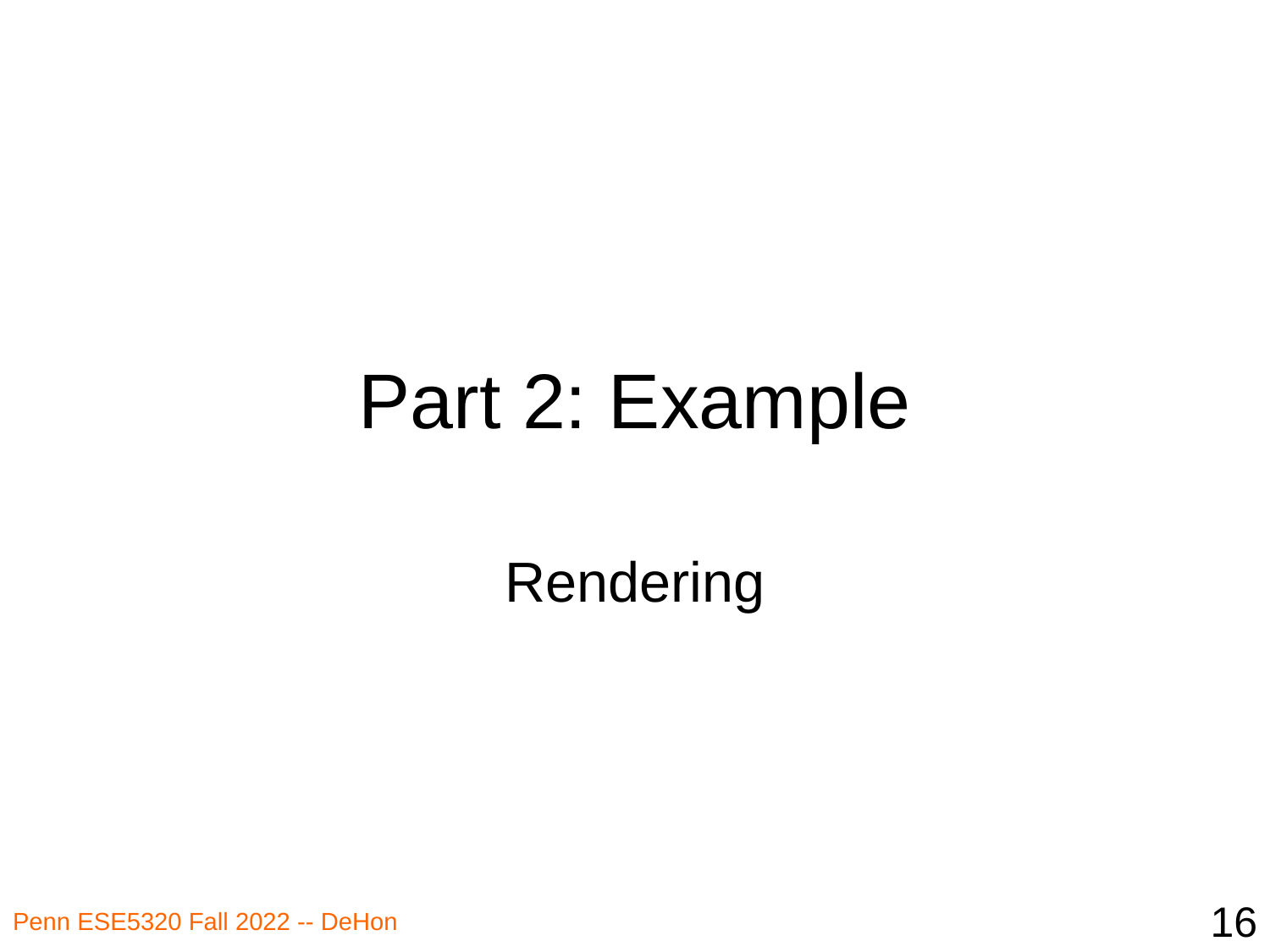

# Part 2: Example
Rendering
16
Penn ESE5320 Fall 2022 -- DeHon